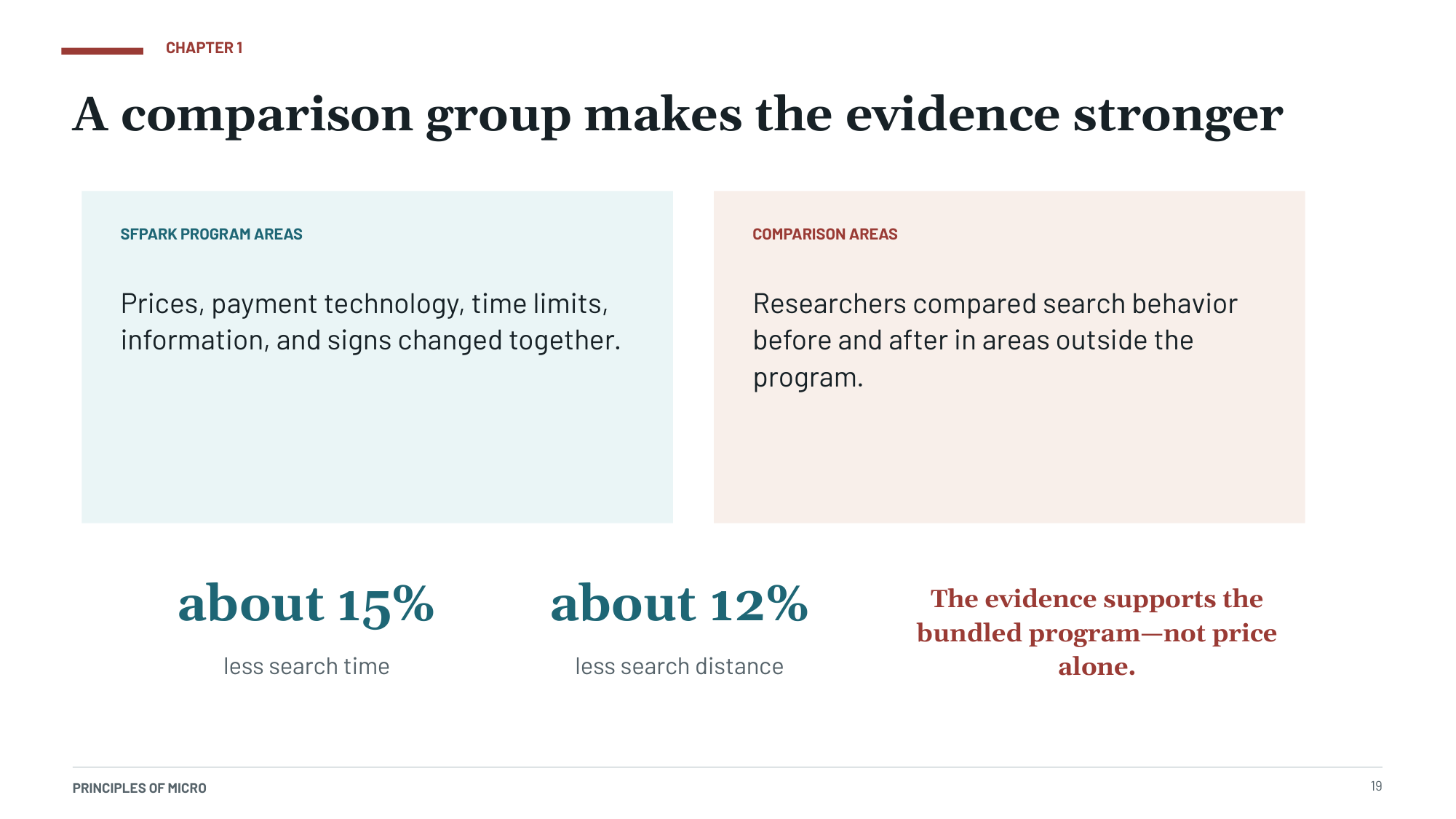

CHAPTER 1

A comparison group makes the evidence stronger

SFPARK PROGRAM AREAS
COMPARISON AREAS
Prices, payment technology, time limits, information, and signs changed together.
Researchers compared search behavior before and after in areas outside the program.
about 15%
about 12%
The evidence supports the bundled program—not price alone.
less search time
less search distance

19
PRINCIPLES OF MICRO